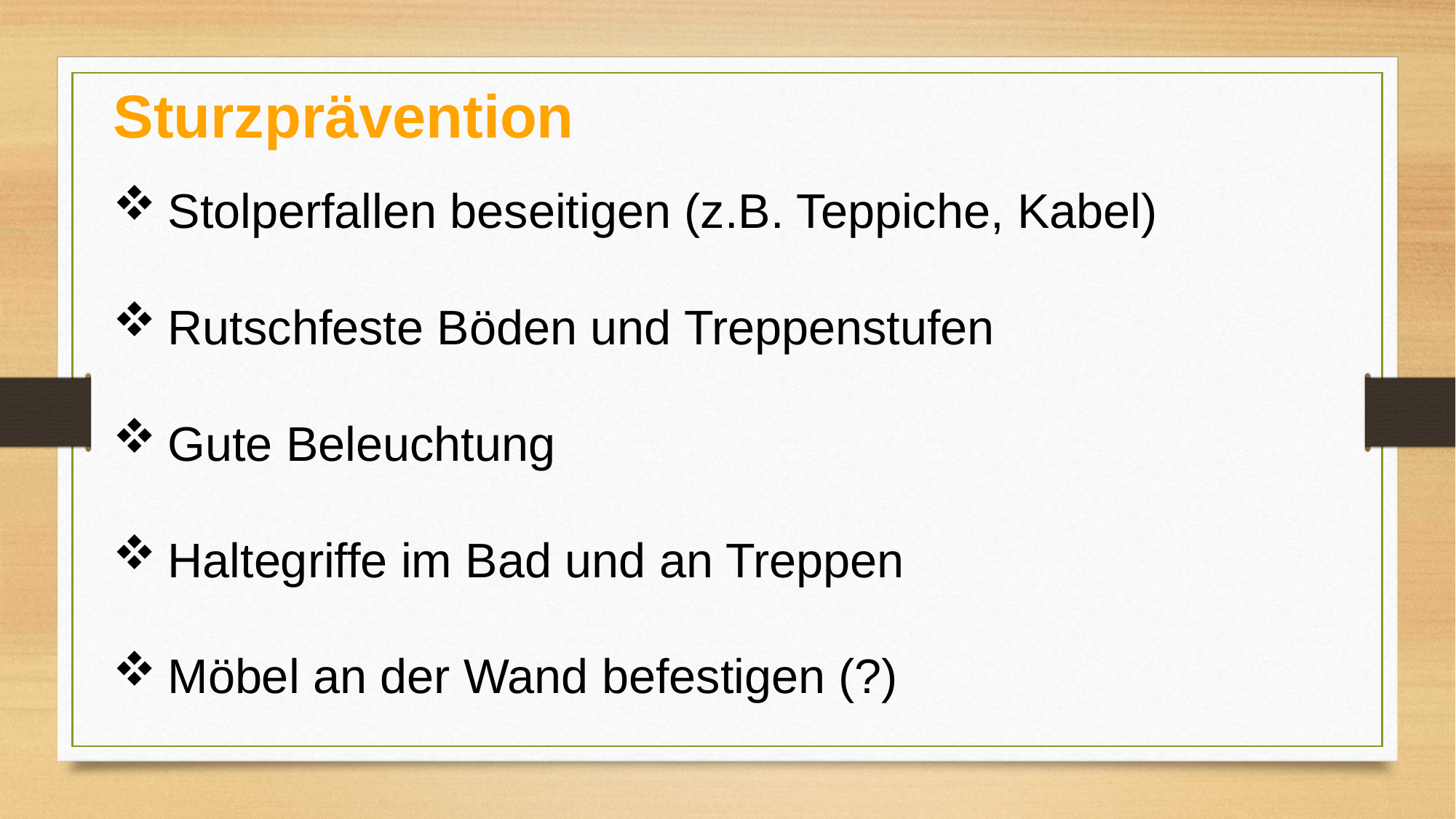

Sturzprävention

Stolperfallen beseitigen (z.B. Teppiche, Kabel)

Rutschfeste Böden und Treppenstufen

Gute Beleuchtung

Haltegriffe im Bad und an Treppen

Möbel an der Wand befestigen (?)